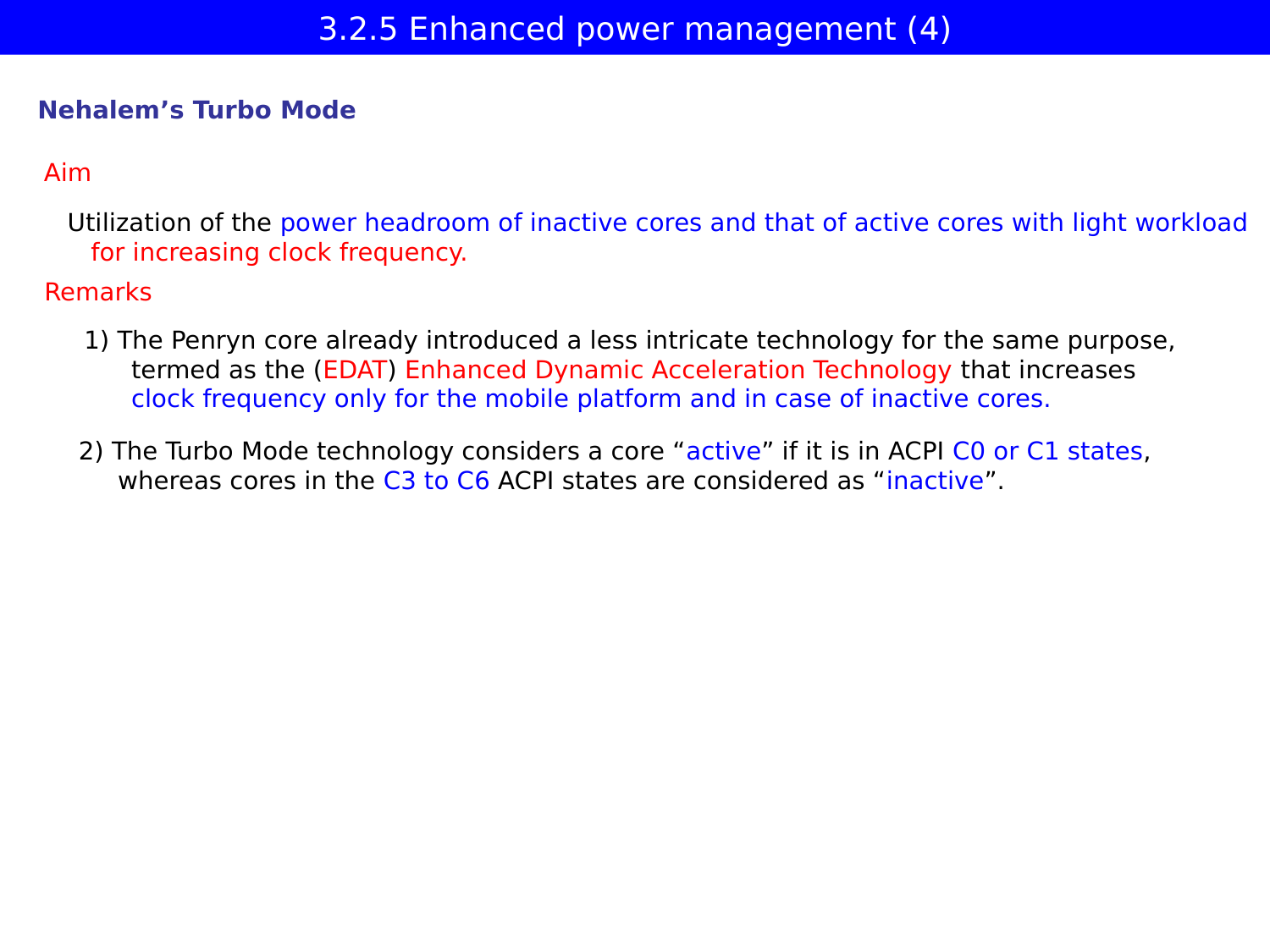

# 3.2.5 Enhanced power management (4)
Nehalem’s Turbo Mode
Aim
Utilization of the power headroom of inactive cores and that of active cores with light workload
   for increasing clock frequency.
Remarks
1) The Penryn core already introduced a less intricate technology for the same purpose,
      termed as the (EDAT) Enhanced Dynamic Acceleration Technology that increases
      clock frequency only for the mobile platform and in case of inactive cores.
2) The Turbo Mode technology considers a core “active” if it is in ACPI C0 or C1 states,
     whereas cores in the C3 to C6 ACPI states are considered as “inactive”.